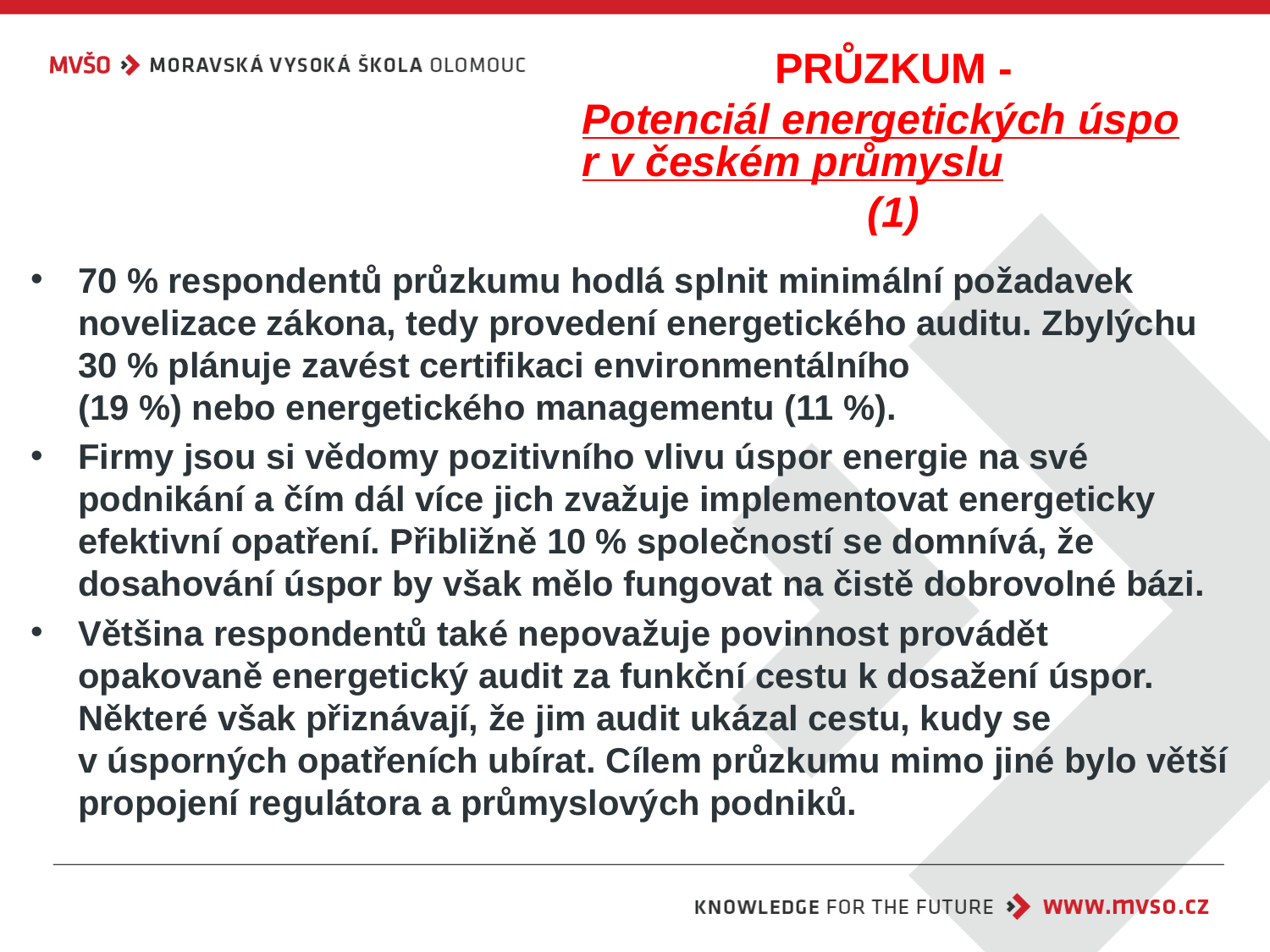

# PRŮZKUM -Potenciál energetických úspor v českém průmyslu (1)
70 % respondentů průzkumu hodlá splnit minimální požadavek novelizace zákona, tedy provedení energetického auditu. Zbylýchu
30 % plánuje zavést certifikaci environmentálního
(19 %) nebo energetického managementu (11 %).
Firmy jsou si vědomy pozitivního vlivu úspor energie na své podnikání a čím dál více jich zvažuje implementovat energeticky efektivní opatření. Přibližně 10 % společností se domnívá, že dosahování úspor by však mělo fungovat na čistě dobrovolné bázi.
Většina respondentů také nepovažuje povinnost provádět opakovaně energetický audit za funkční cestu k dosažení úspor. Některé však přiznávají, že jim audit ukázal cestu, kudy se
v úsporných opatřeních ubírat. Cílem průzkumu mimo jiné bylo větší propojení regulátora a průmyslových podniků.